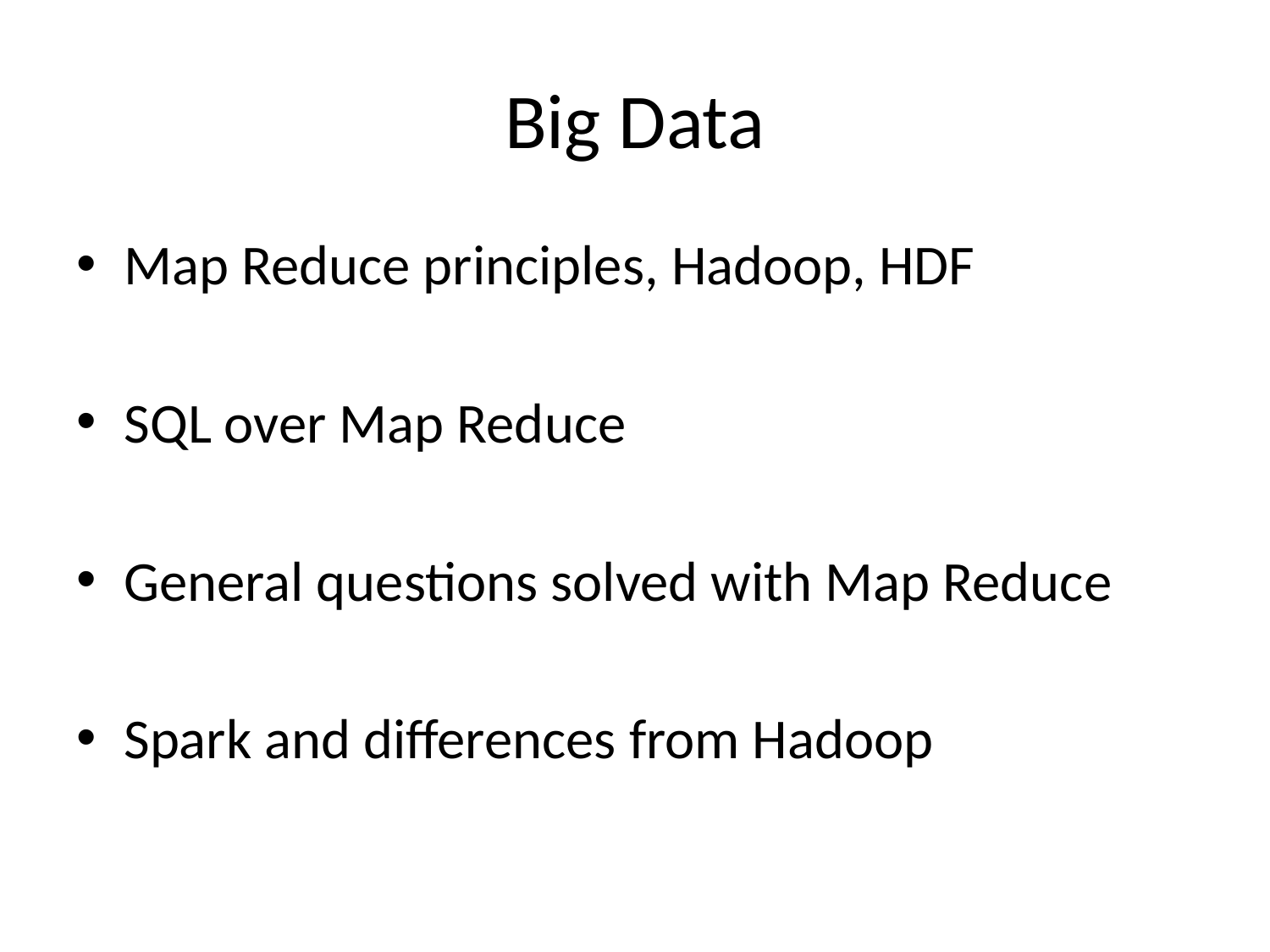

# Big Data
Map Reduce principles, Hadoop, HDF

SQL over Map Reduce

General questions solved with Map Reduce

Spark and differences from Hadoop